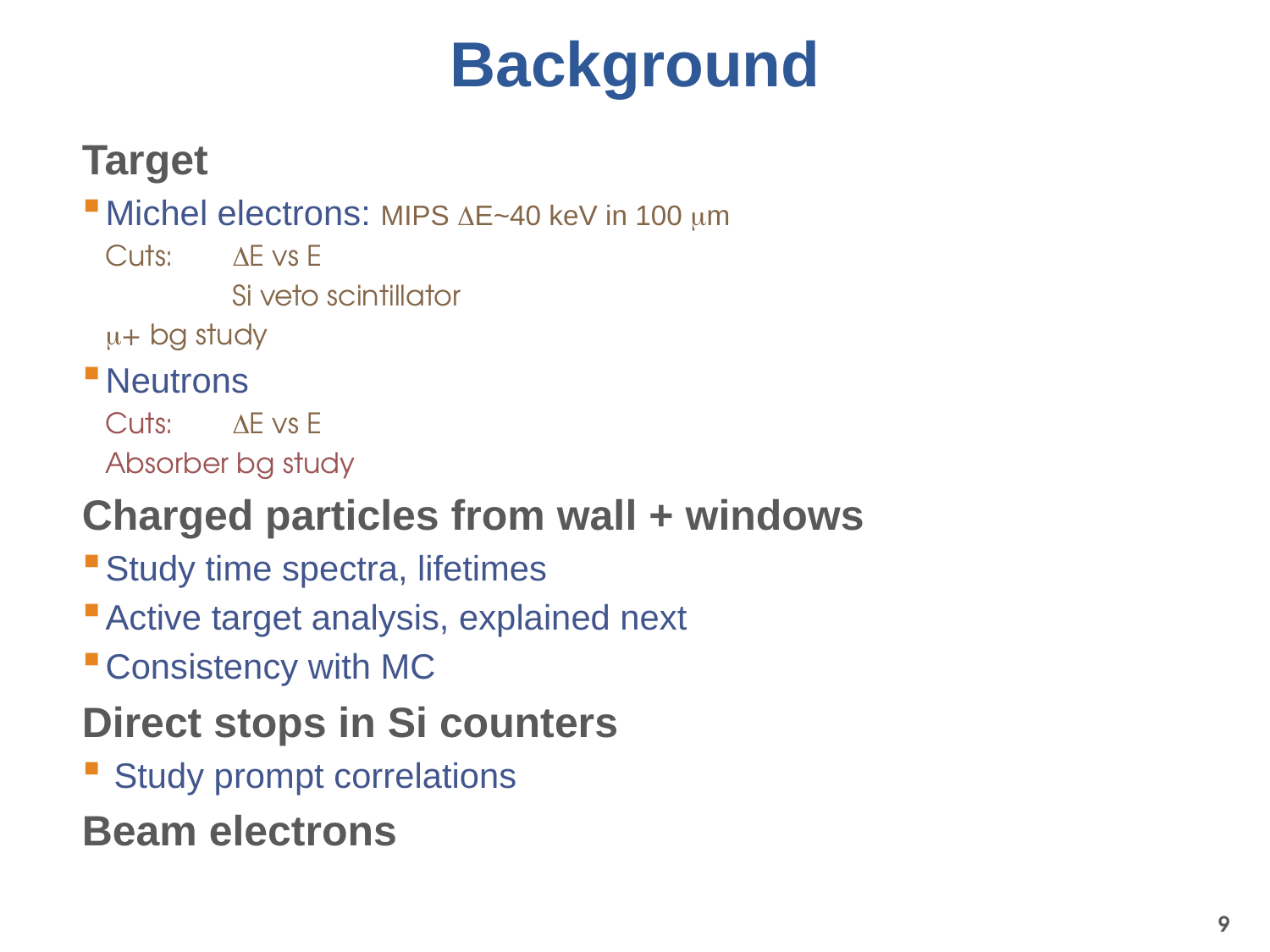

# Background
Target
Michel electrons: MIPS ΔE~40 keV in 100 μm
Cuts:	ΔE vs E
	Si veto scintillator
μ+ bg study
Neutrons
Cuts: 	ΔE vs E
Absorber bg study
Charged particles from wall + windows
Study time spectra, lifetimes
Active target analysis, explained next
Consistency with MC
Direct stops in Si counters
Study prompt correlations
Beam electrons

9